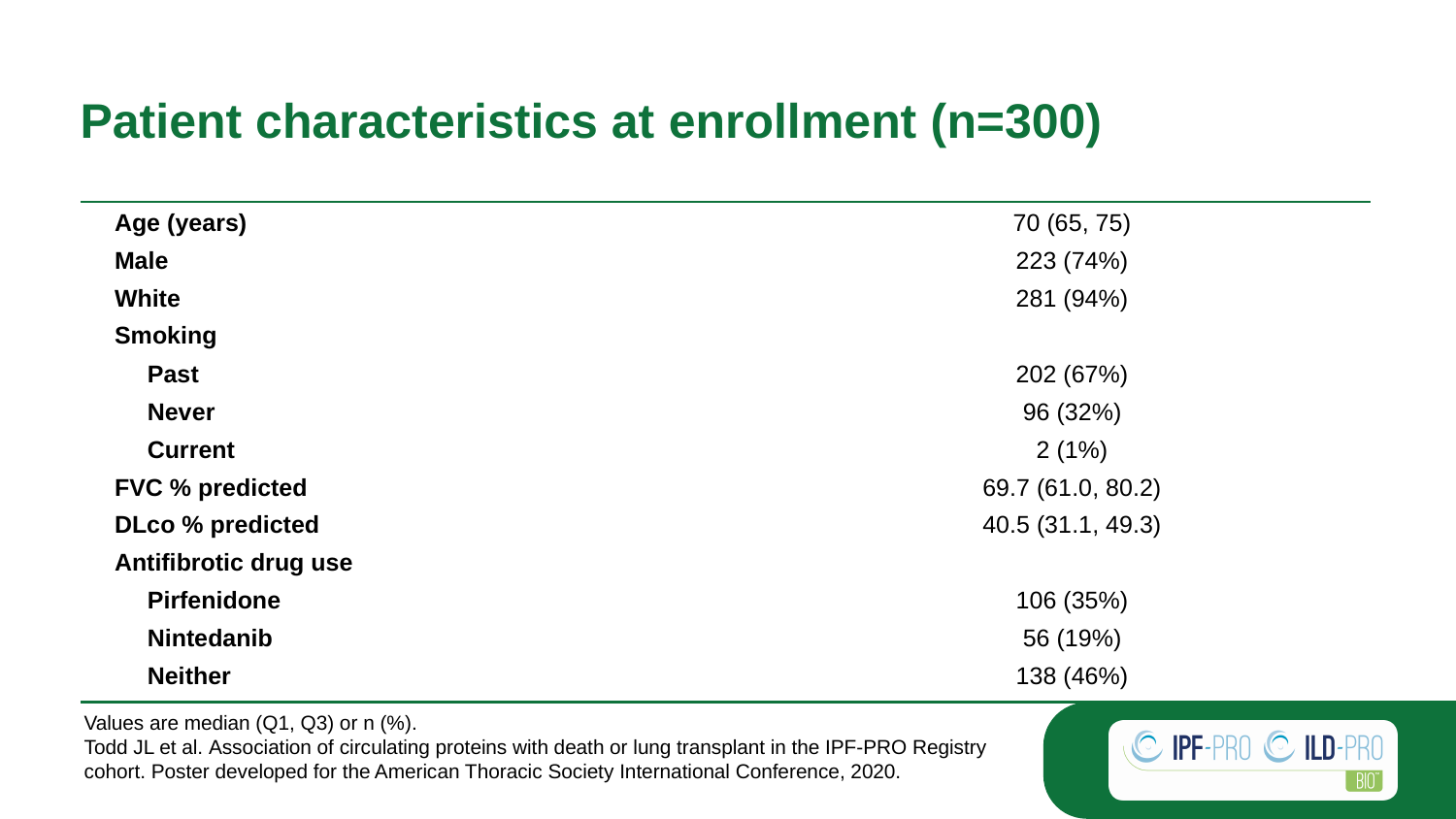

# Patient characteristics at enrollment (n=300)
| Age (years) | 70 (65, 75) |
| --- | --- |
| Male | 223 (74%) |
| White | 281 (94%) |
| Smoking |  |
| Past | 202 (67%) |
| Never | 96 (32%) |
| Current | 2 (1%) |
| FVC % predicted | 69.7 (61.0, 80.2) |
| DLco % predicted | 40.5 (31.1, 49.3) |
| Antifibrotic drug use |  |
| Pirfenidone | 106 (35%) |
| Nintedanib | 56 (19%) |
| Neither | 138 (46%) |
Values are median (Q1, Q3) or n (%).
Todd JL et al. Association of circulating proteins with death or lung transplant in the IPF-PRO Registry cohort. Poster developed for the American Thoracic Society International Conference, 2020.